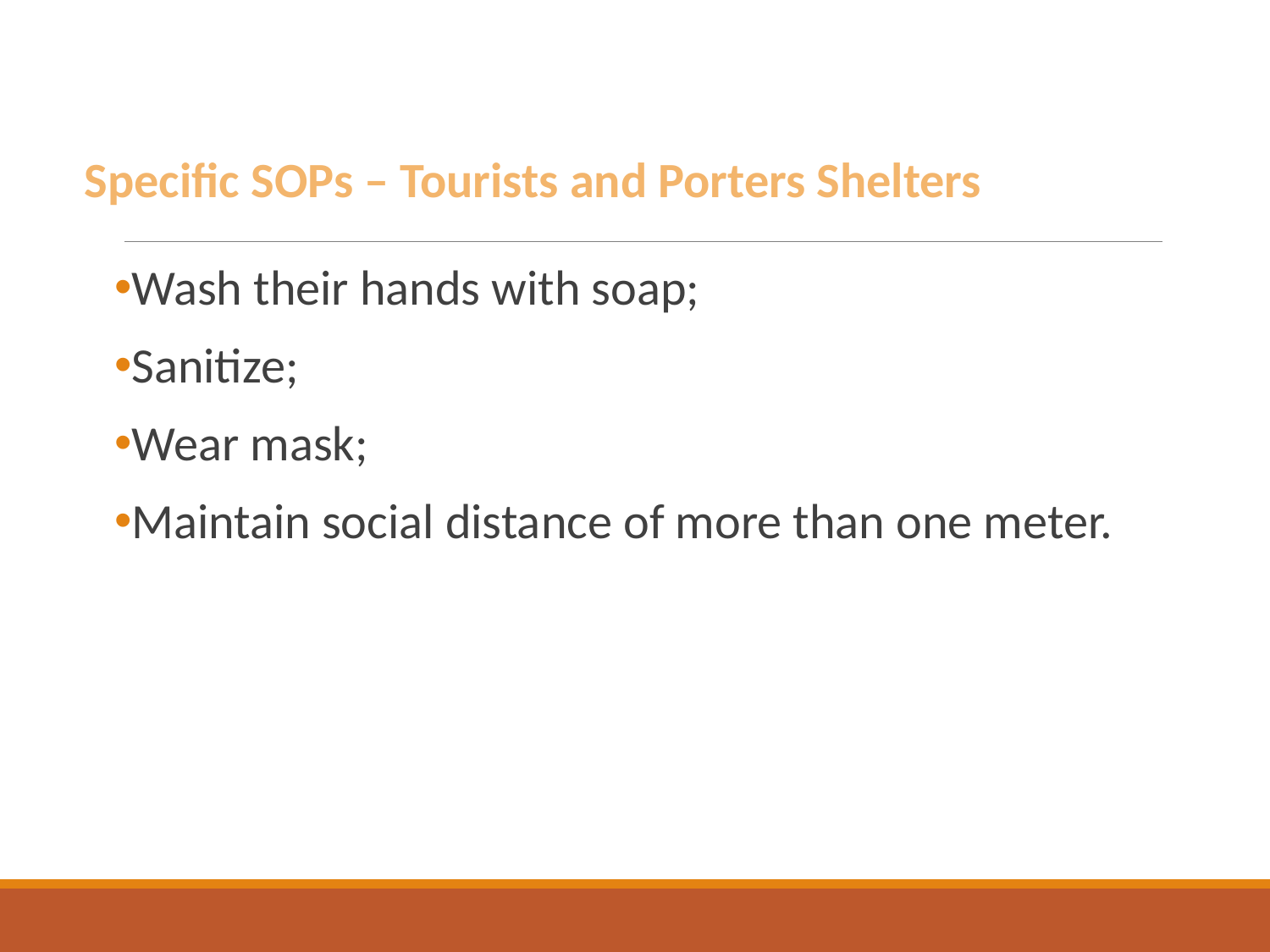

# Specific SOPs – Tourists and Porters Shelters
Wash their hands with soap;
Sanitize;
Wear mask;
Maintain social distance of more than one meter.